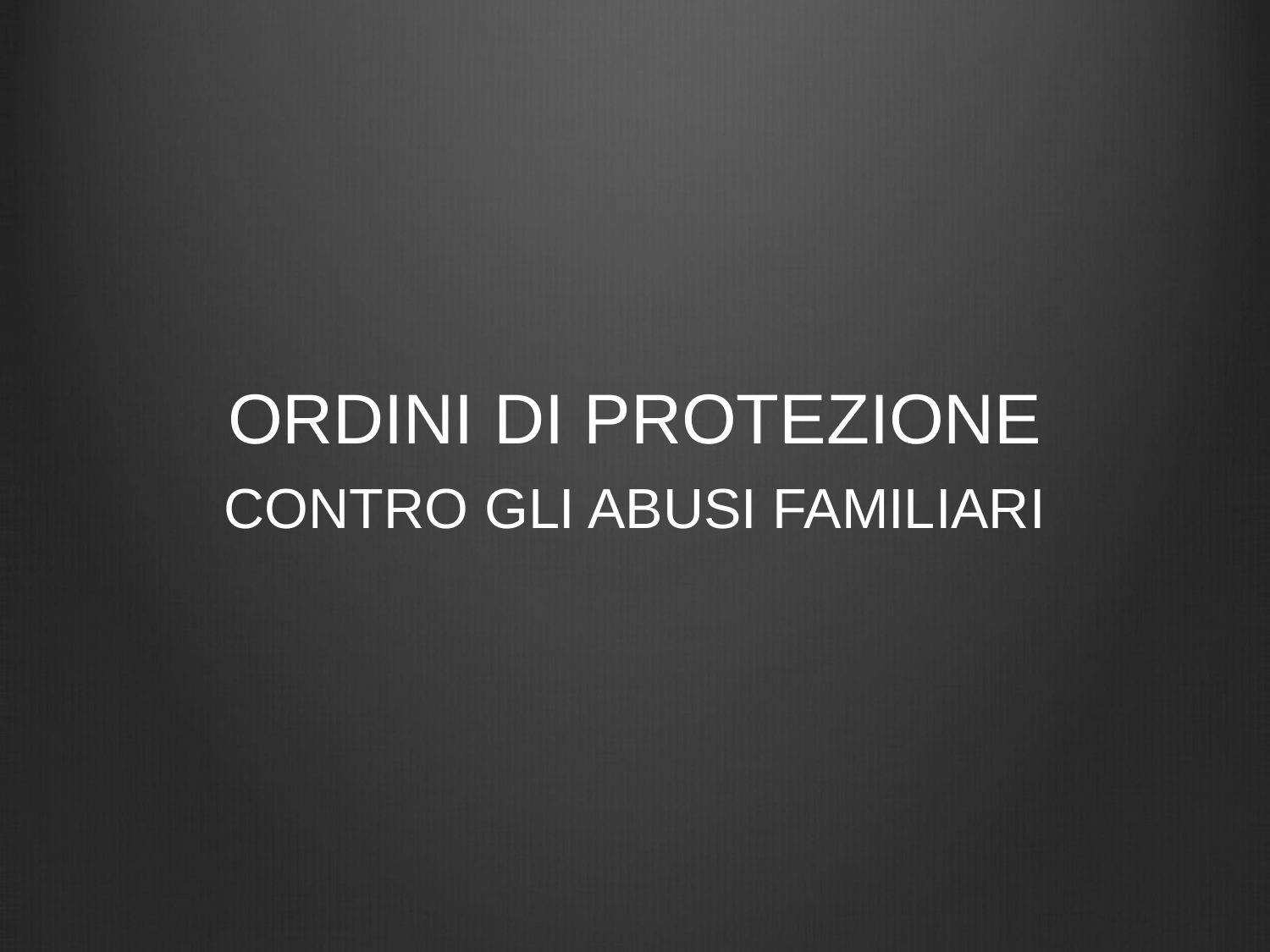

# ORDINI DI PROTEZIONE
CONTRO GLI ABUSI FAMILIARI